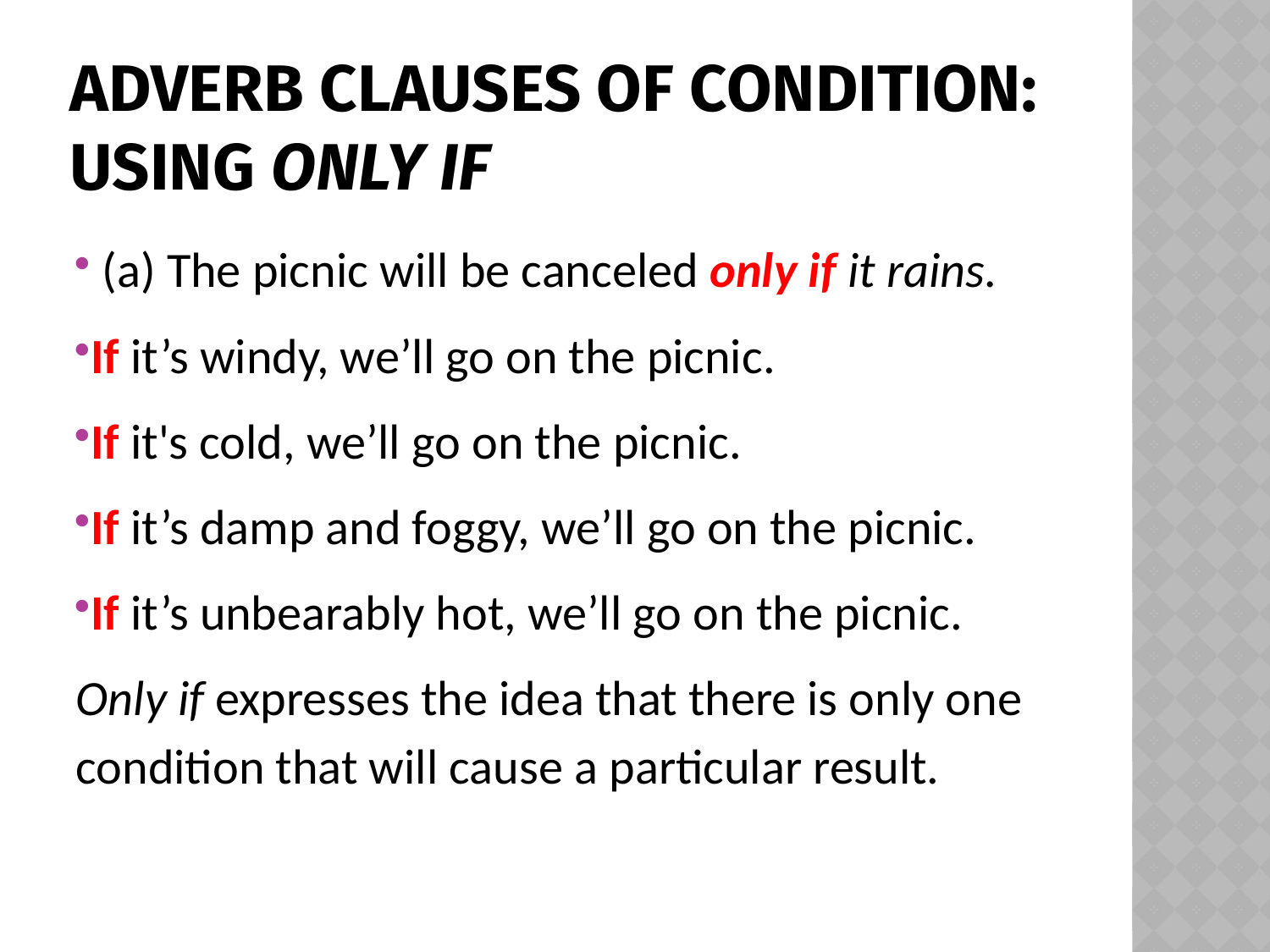

# Adverb Clauses of Condition: Using Only If
 (a) The picnic will be canceled only if it rains.
If it’s windy, we’ll go on the picnic.
If it's cold, we’ll go on the picnic.
If it’s damp and foggy, we’ll go on the picnic.
If it’s unbearably hot, we’ll go on the picnic.
Only if expresses the idea that there is only one condition that will cause a particular result.